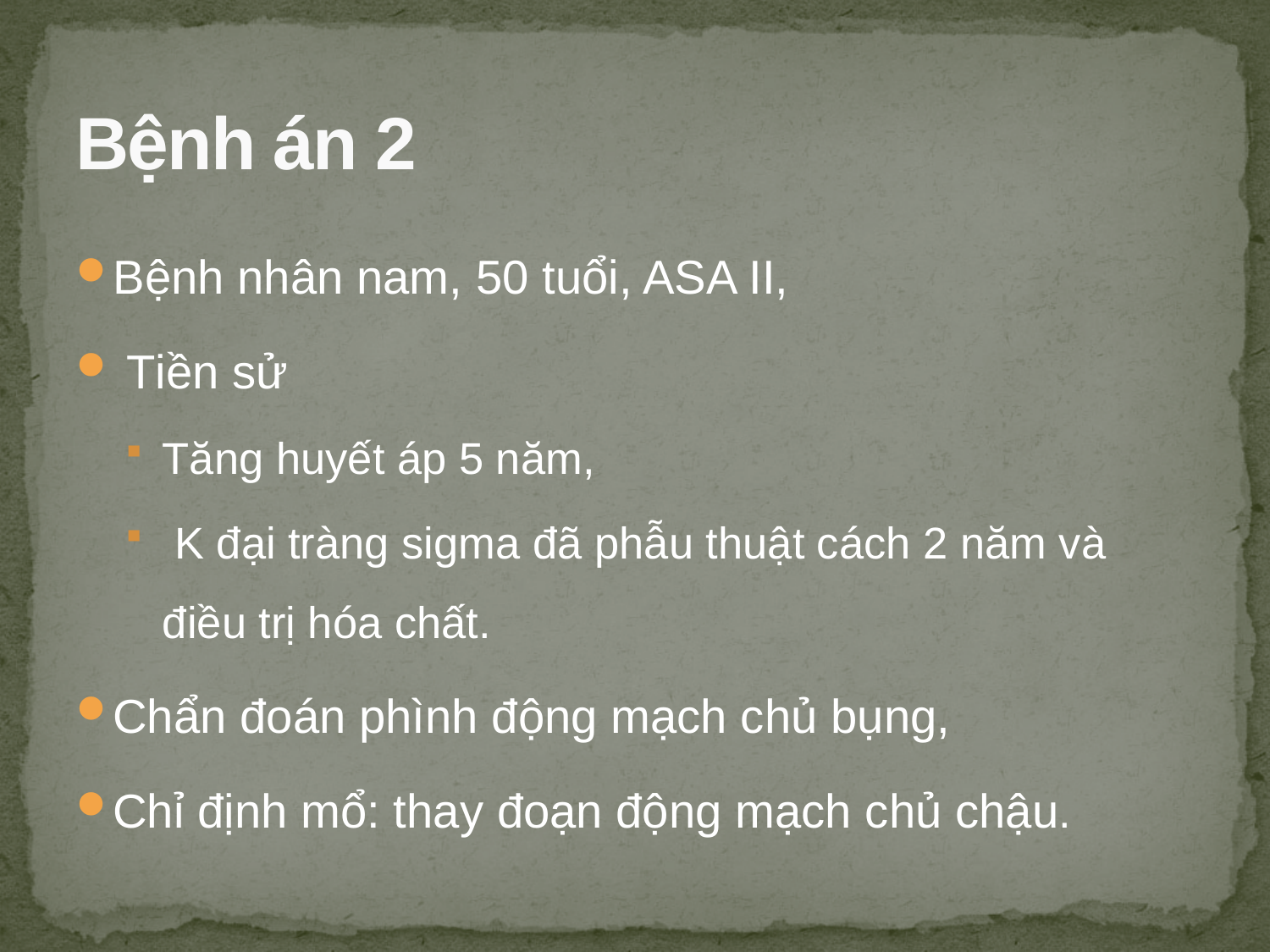

# Bệnh án 2
Bệnh nhân nam, 50 tuổi, ASA II,
 Tiền sử
Tăng huyết áp 5 năm,
 K đại tràng sigma đã phẫu thuật cách 2 năm và điều trị hóa chất.
Chẩn đoán phình động mạch chủ bụng,
Chỉ định mổ: thay đoạn động mạch chủ chậu.